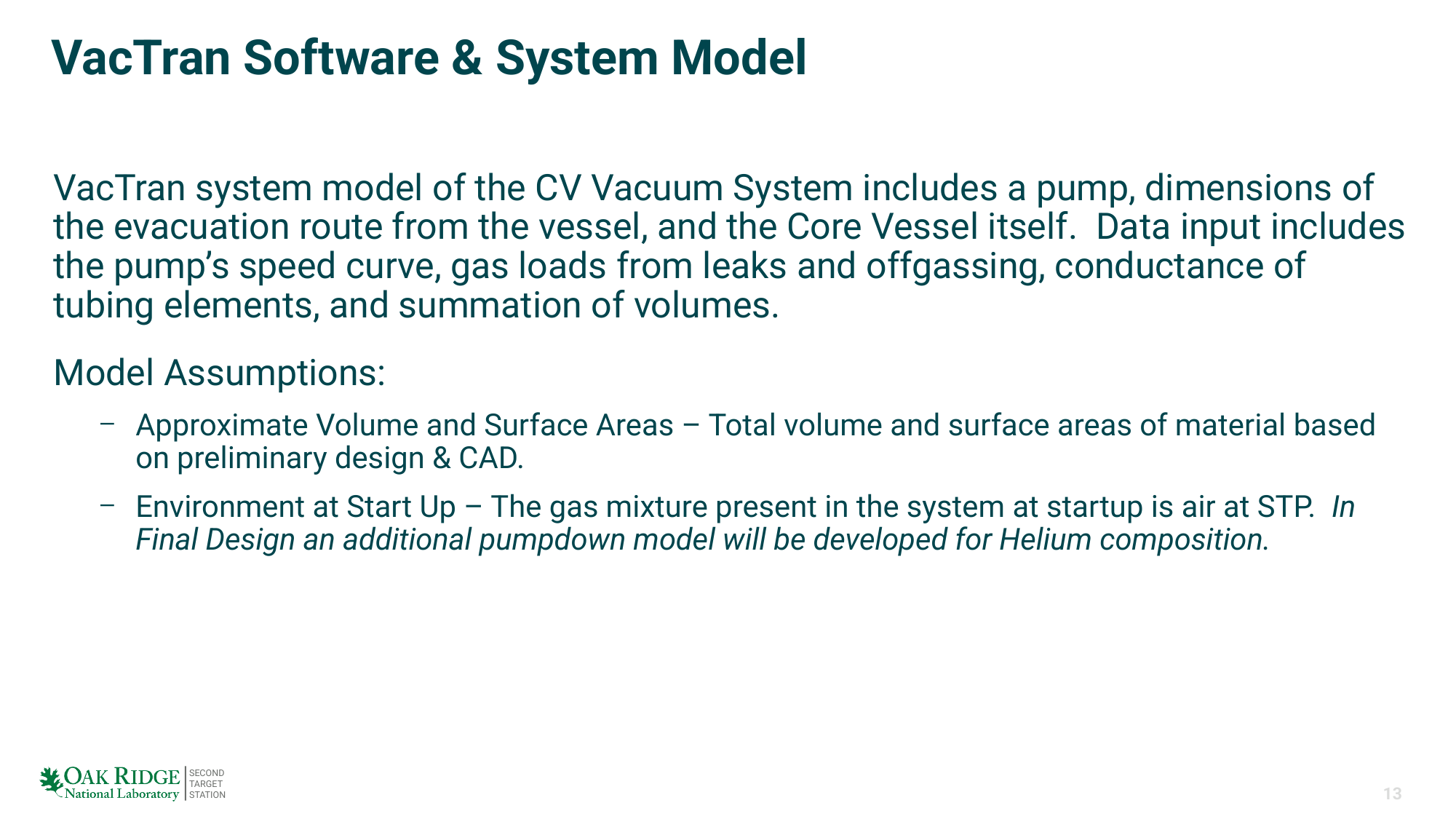

# VacTran Software & System Model
VacTran system model of the CV Vacuum System includes a pump, dimensions of the evacuation route from the vessel, and the Core Vessel itself.  Data input includes the pump’s speed curve, gas loads from leaks and offgassing, conductance of tubing elements, and summation of volumes.
Model Assumptions:
Approximate Volume and Surface Areas – Total volume and surface areas of material based on preliminary design & CAD.
Environment at Start Up – The gas mixture present in the system at startup is air at STP.  In Final Design an additional pumpdown model will be developed for Helium composition.